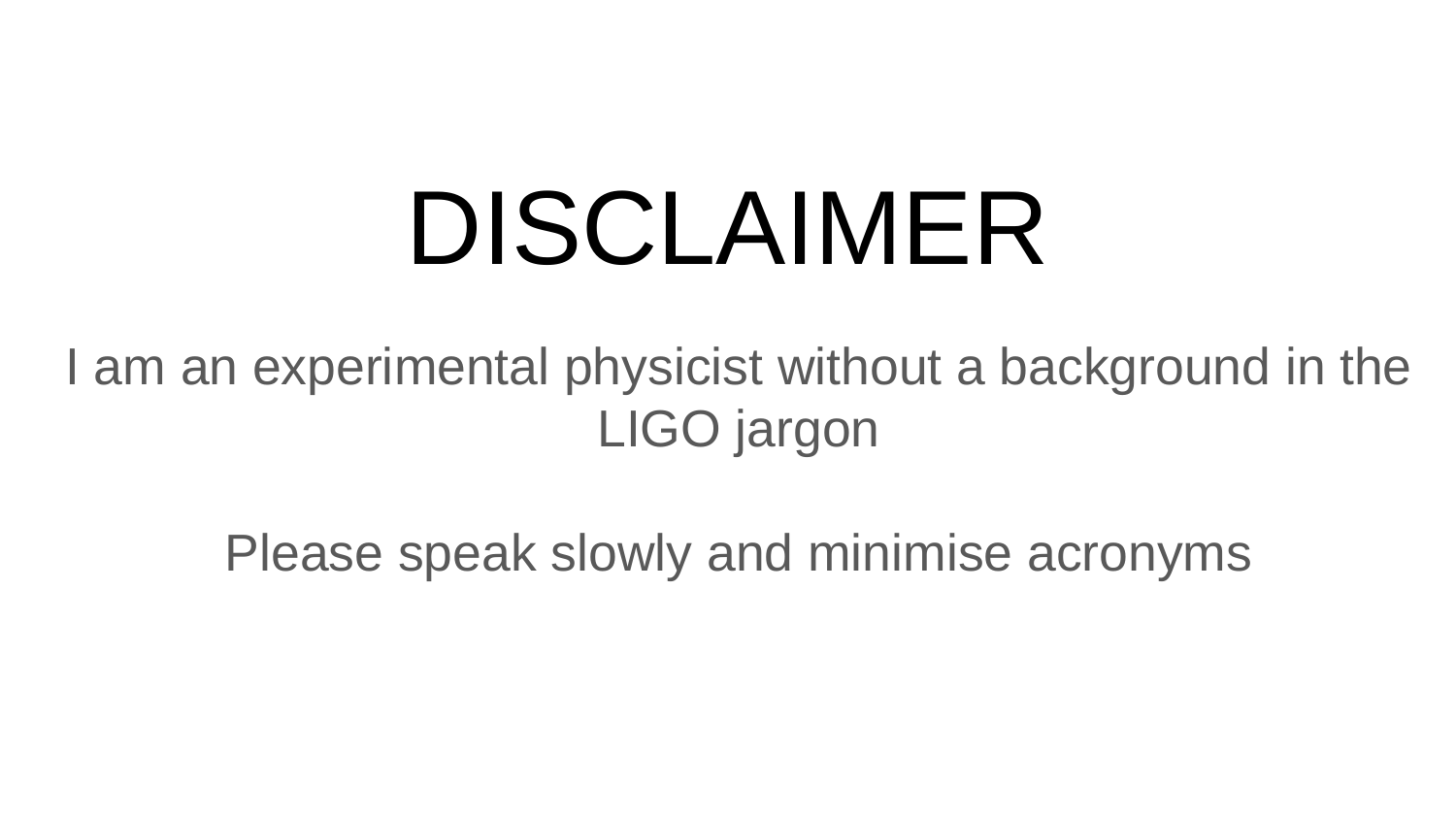

# DISCLAIMER
I am an experimental physicist without a background in the LIGO jargon

Please speak slowly and minimise acronyms